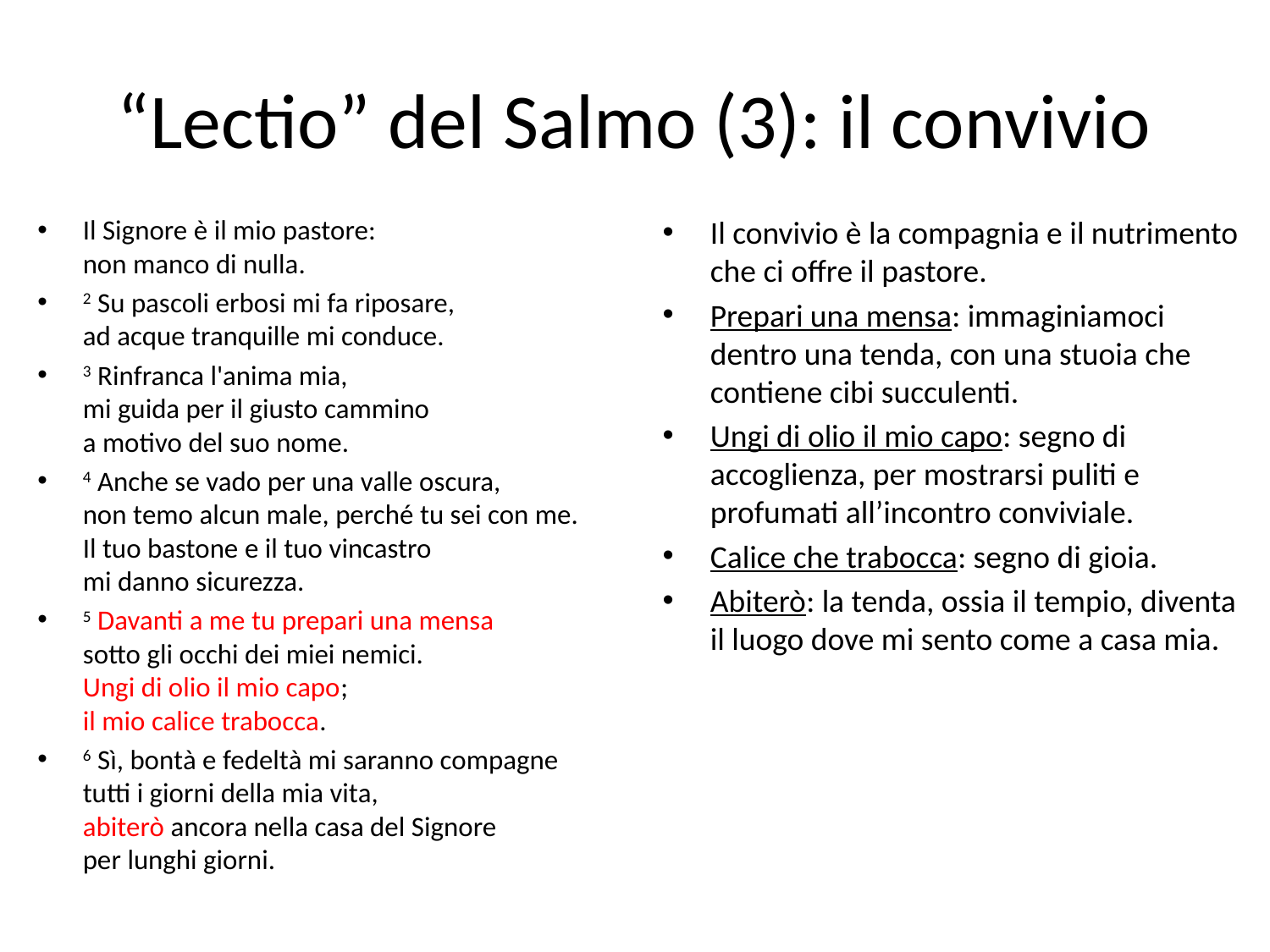

# “Lectio” del Salmo (3): il convivio
Il Signore è il mio pastore:
non manco di nulla.
2 Su pascoli erbosi mi fa riposare,
ad acque tranquille mi conduce.
3 Rinfranca l'anima mia, 
mi guida per il giusto cammino
a motivo del suo nome.
4 Anche se vado per una valle oscura,
non temo alcun male, perché tu sei con me.
Il tuo bastone e il tuo vincastro
mi danno sicurezza.
5 Davanti a me tu prepari una mensa
sotto gli occhi dei miei nemici.
Ungi di olio il mio capo;
il mio calice trabocca.
6 Sì, bontà e fedeltà mi saranno compagne
tutti i giorni della mia vita,
abiterò ancora nella casa del Signore
per lunghi giorni.
Il convivio è la compagnia e il nutrimento che ci offre il pastore.
Prepari una mensa: immaginiamoci dentro una tenda, con una stuoia che contiene cibi succulenti.
Ungi di olio il mio capo: segno di accoglienza, per mostrarsi puliti e profumati all’incontro conviviale.
Calice che trabocca: segno di gioia.
Abiterò: la tenda, ossia il tempio, diventa il luogo dove mi sento come a casa mia.